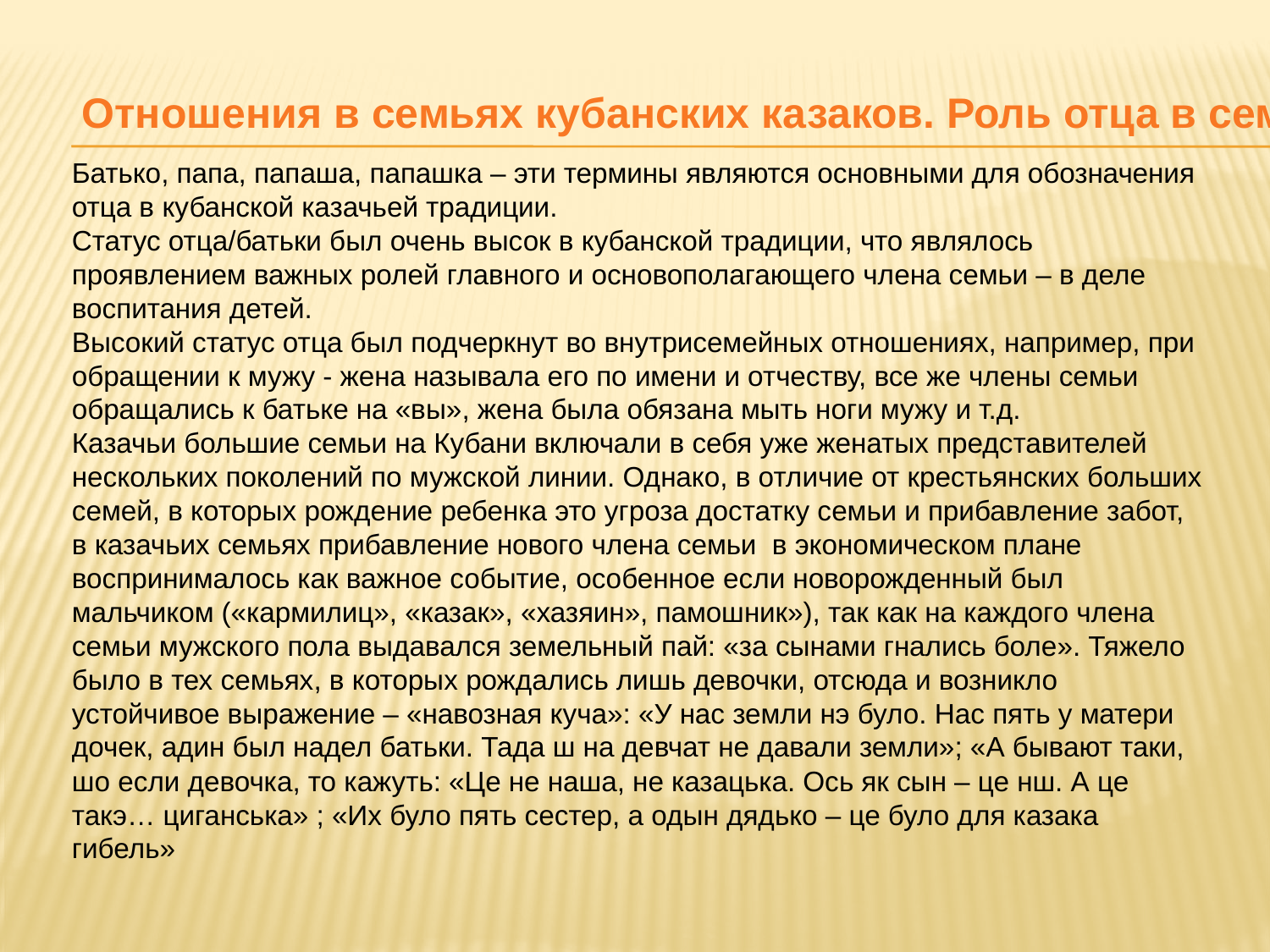

Отношения в семьях кубанских казаков. Роль отца в семье.
Батько, папа, папаша, папашка – эти термины являются основными для обозначения отца в кубанской казачьей традиции.
Статус отца/батьки был очень высок в кубанской традиции, что являлось проявлением важных ролей главного и основополагающего члена семьи – в деле воспитания детей.
Высокий статус отца был подчеркнут во внутрисемейных отношениях, например, при обращении к мужу - жена называла его по имени и отчеству, все же члены семьи обращались к батьке на «вы», жена была обязана мыть ноги мужу и т.д.
Казачьи большие семьи на Кубани включали в себя уже женатых представителей нескольких поколений по мужской линии. Однако, в отличие от крестьянских больших семей, в которых рождение ребенка это угроза достатку семьи и прибавление забот, в казачьих семьях прибавление нового члена семьи  в экономическом плане воспринималось как важное событие, особенное если новорожденный был мальчиком («кармилиц», «казак», «хазяин», памошник»), так как на каждого члена семьи мужского пола выдавался земельный пай: «за сынами гнались боле». Тяжело было в тех семьях, в которых рождались лишь девочки, отсюда и возникло устойчивое выражение – «навозная куча»: «У нас земли нэ було. Нас пять у матери дочек, адин был надел батьки. Тада ш на девчат не давали земли»; «А бывают таки, шо если девочка, то кажуть: «Це не наша, не казацька. Ось як сын – це нш. А це такэ… циганська» ; «Их було пять сестер, а одын дядько – це було для казака гибель»